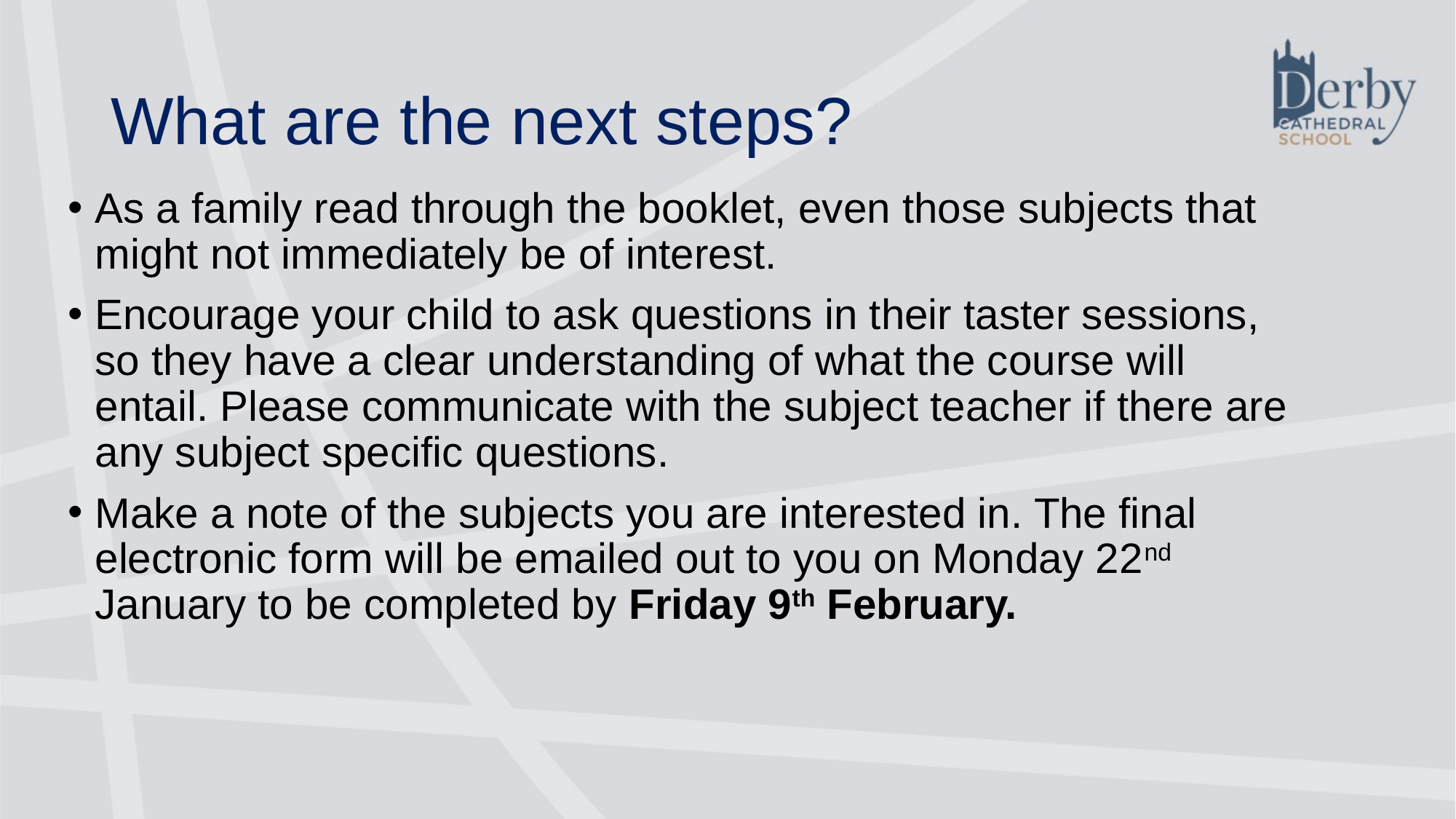

# What are the next steps?
As a family read through the booklet, even those subjects that might not immediately be of interest.
Encourage your child to ask questions in their taster sessions, so they have a clear understanding of what the course will entail. Please communicate with the subject teacher if there are any subject specific questions.
Make a note of the subjects you are interested in. The final electronic form will be emailed out to you on Monday 22nd January to be completed by Friday 9th February.